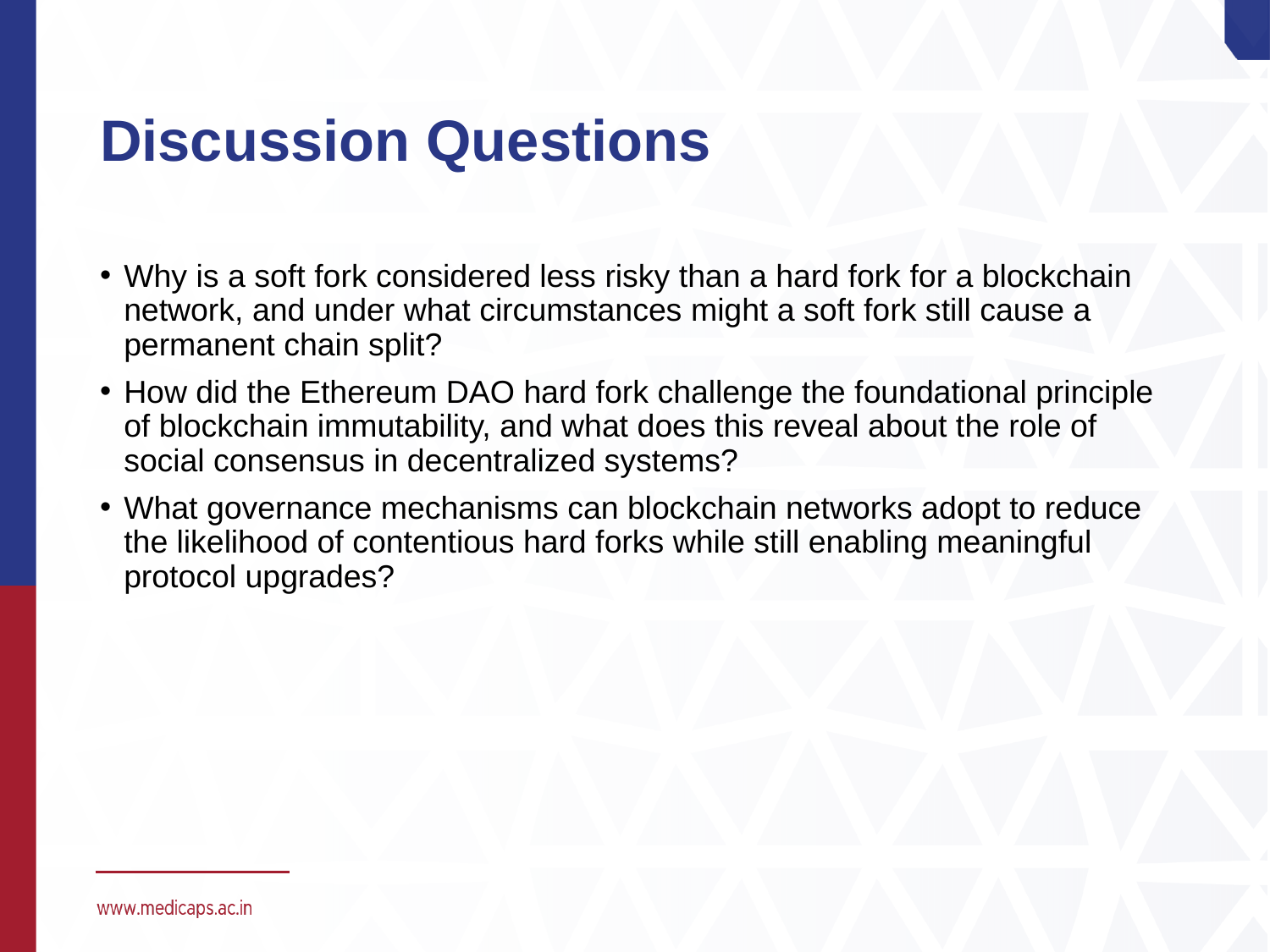

# Discussion Questions
Why is a soft fork considered less risky than a hard fork for a blockchain network, and under what circumstances might a soft fork still cause a permanent chain split?
How did the Ethereum DAO hard fork challenge the foundational principle of blockchain immutability, and what does this reveal about the role of social consensus in decentralized systems?
What governance mechanisms can blockchain networks adopt to reduce the likelihood of contentious hard forks while still enabling meaningful protocol upgrades?